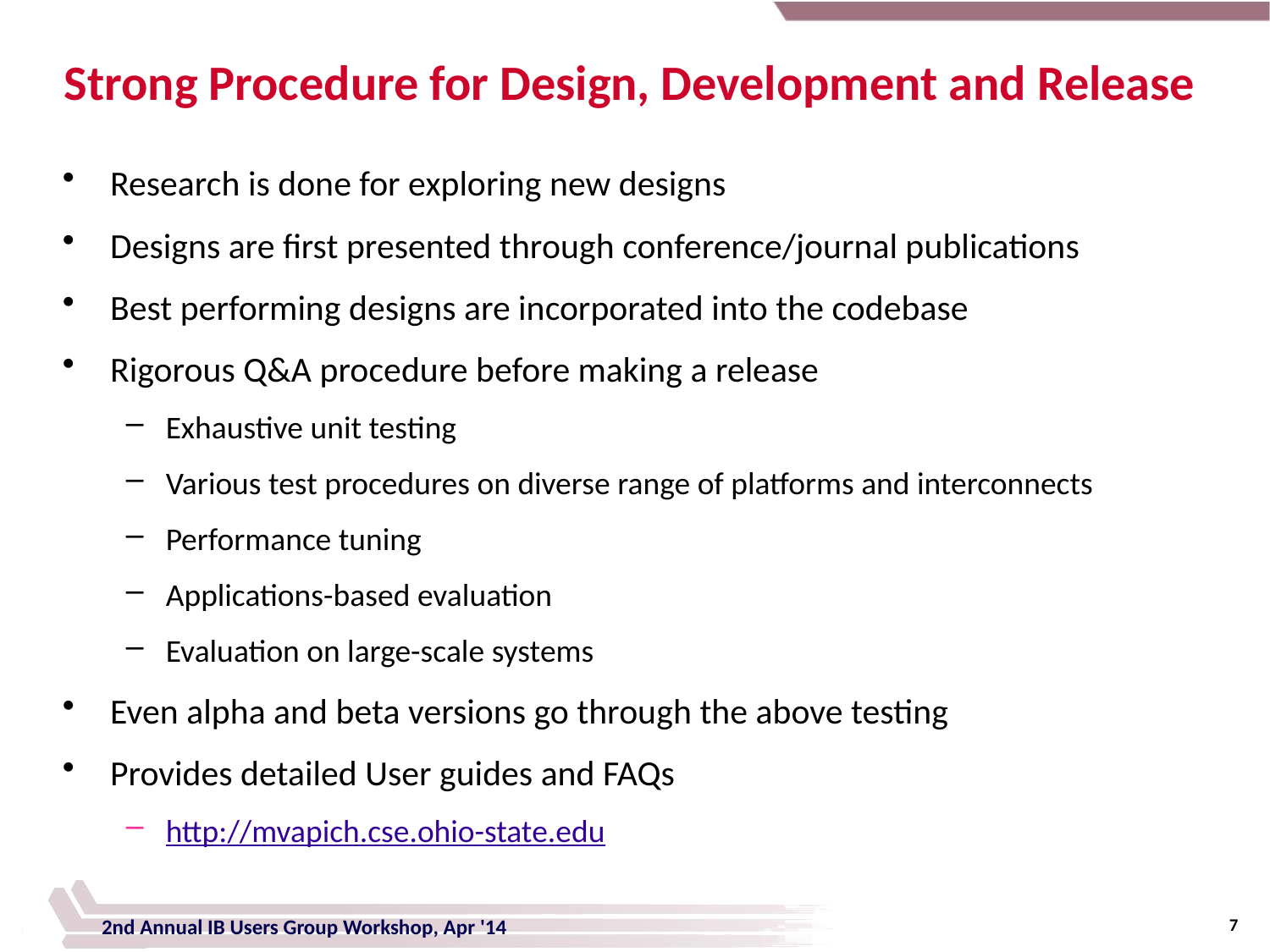

# Strong Procedure for Design, Development and Release
Research is done for exploring new designs
Designs are first presented through conference/journal publications
Best performing designs are incorporated into the codebase
Rigorous Q&A procedure before making a release
Exhaustive unit testing
Various test procedures on diverse range of platforms and interconnects
Performance tuning
Applications-based evaluation
Evaluation on large-scale systems
Even alpha and beta versions go through the above testing
Provides detailed User guides and FAQs
http://mvapich.cse.ohio-state.edu

7
2nd Annual IB Users Group Workshop, Apr '14